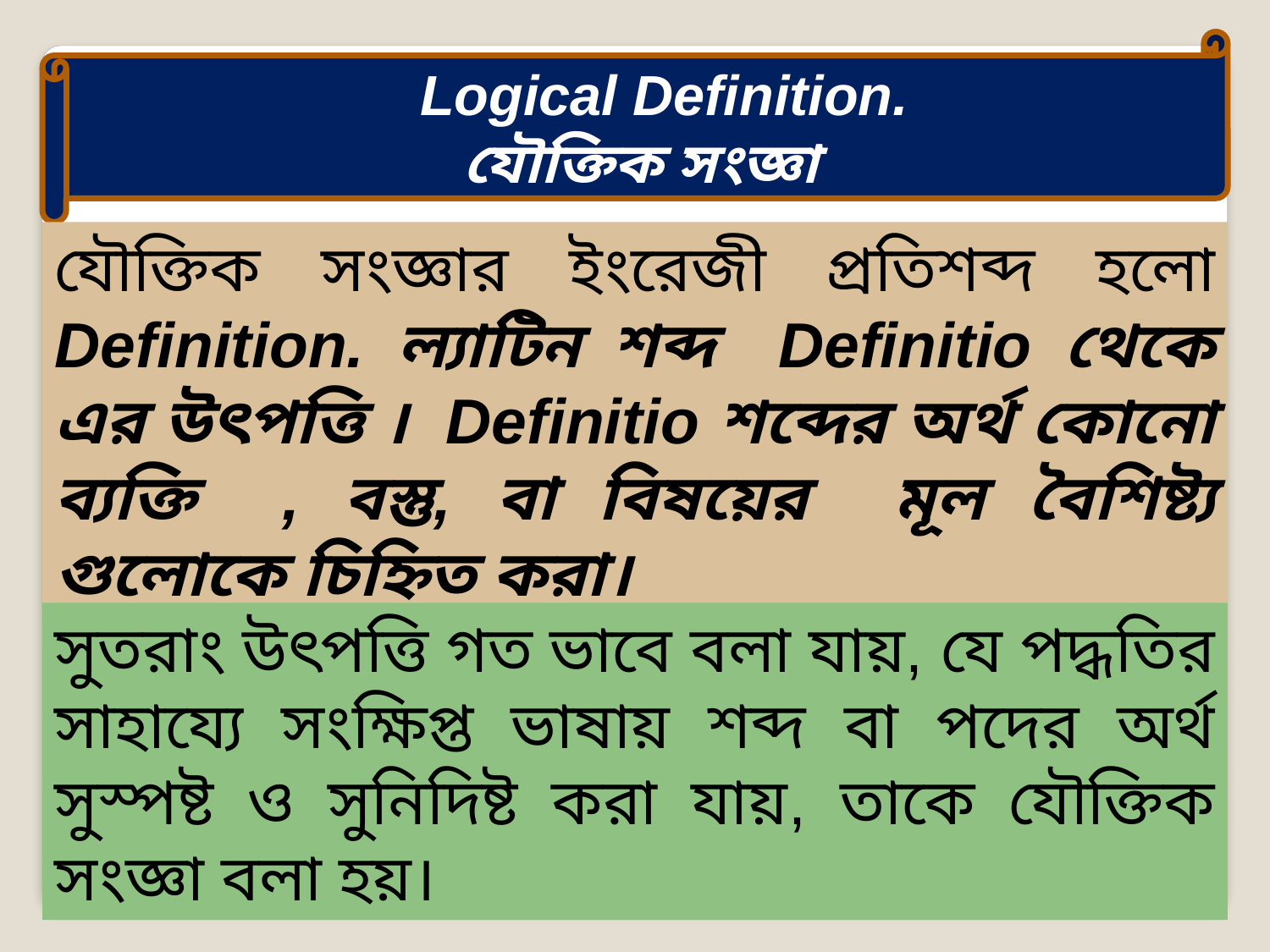

Logical Definition.
যৌক্তিক সংজ্ঞা
যৌক্তিক সংজ্ঞার ইংরেজী প্রতিশব্দ হলো Definition. ল্যাটিন শব্দ  Definitio থেকে এর উৎপত্তি ।  Definitio শব্দের অর্থ কোনো ব্যক্তি  , বস্তু, বা বিষয়ের  মূল বৈশিষ্ট্য গুলোকে চিহ্নিত করা।
সুতরাং উৎপত্তি গত ভাবে বলা যায়, যে পদ্ধতির সাহায্যে সংক্ষিপ্ত ভাষায় শব্দ বা পদের অর্থ সুস্পষ্ট ও সুনিদিষ্ট করা যায়, তাকে যৌক্তিক সংজ্ঞা বলা হয়।